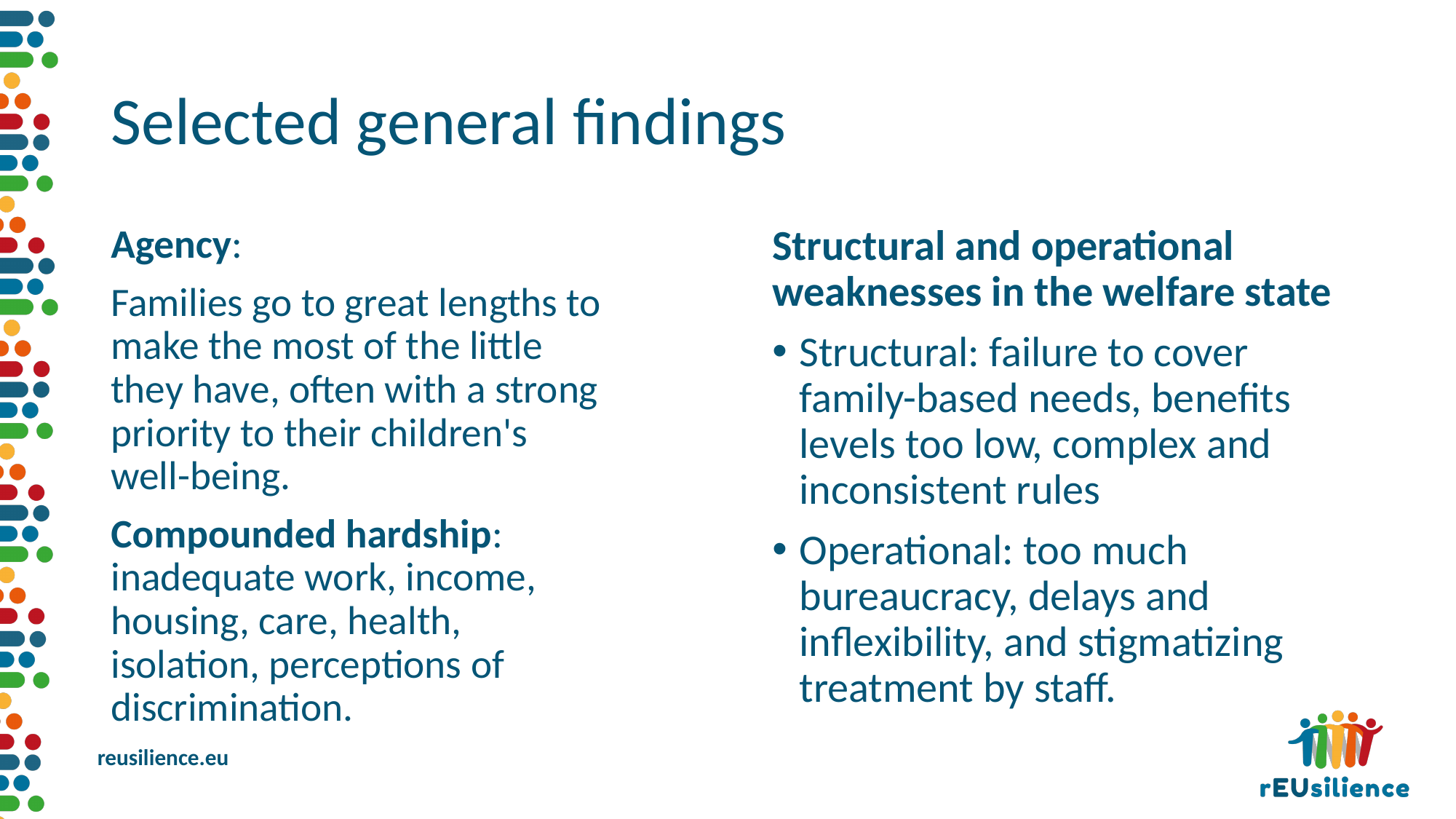

# Selected general findings
Agency:
Families go to great lengths to make the most of the little they have, often with a strong priority to their children's well-being.
Compounded hardship: inadequate work, income, housing, care, health, isolation, perceptions of discrimination.

Structural and operational weaknesses in the welfare state
Structural: failure to cover family-based needs, benefits levels too low, complex and inconsistent rules
Operational: too much bureaucracy, delays and inflexibility, and stigmatizing treatment by staff.